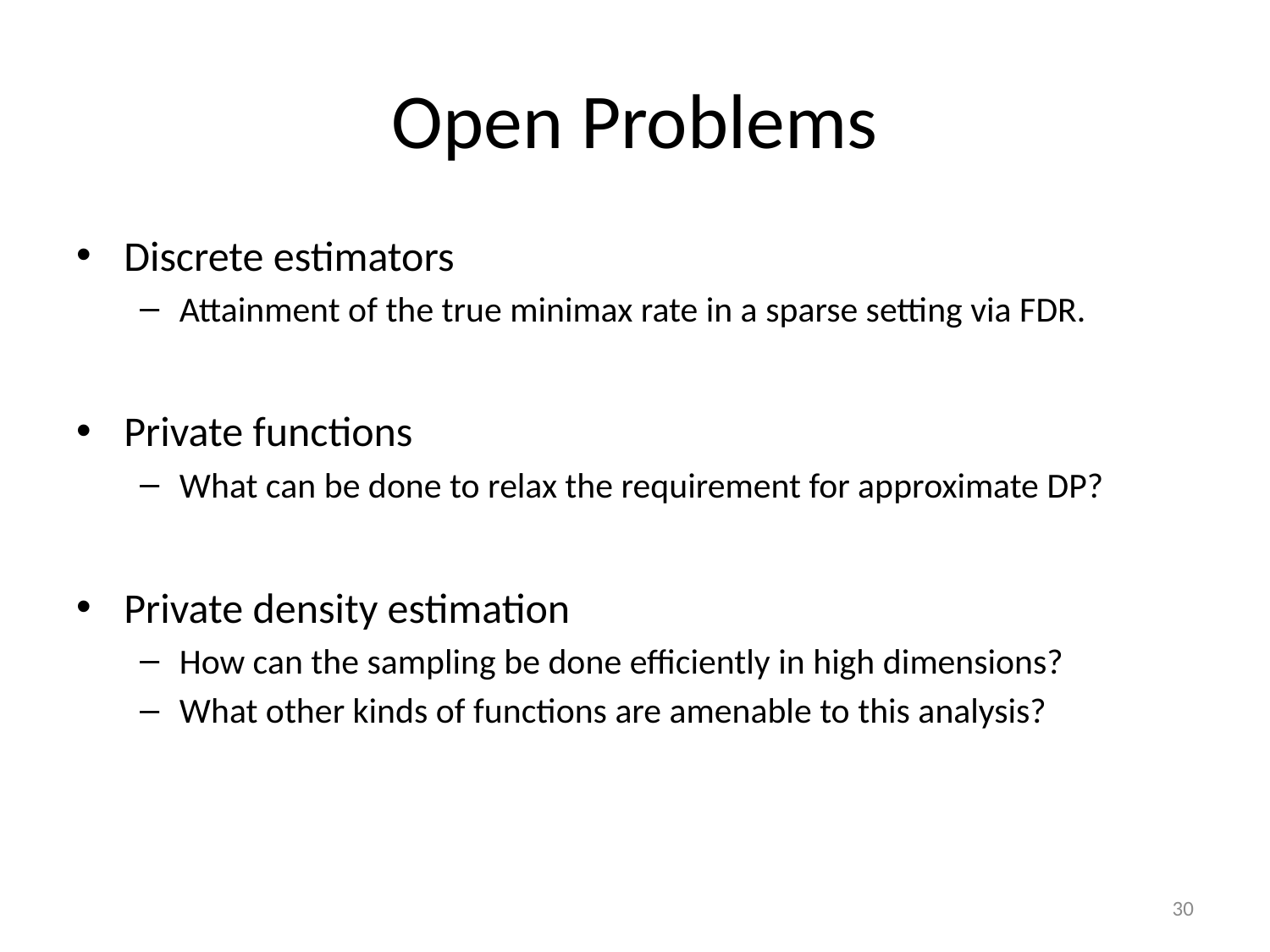

# Open Problems
Discrete estimators
Attainment of the true minimax rate in a sparse setting via FDR.

Private functions
What can be done to relax the requirement for approximate DP?

Private density estimation
How can the sampling be done efficiently in high dimensions?
What other kinds of functions are amenable to this analysis?
30